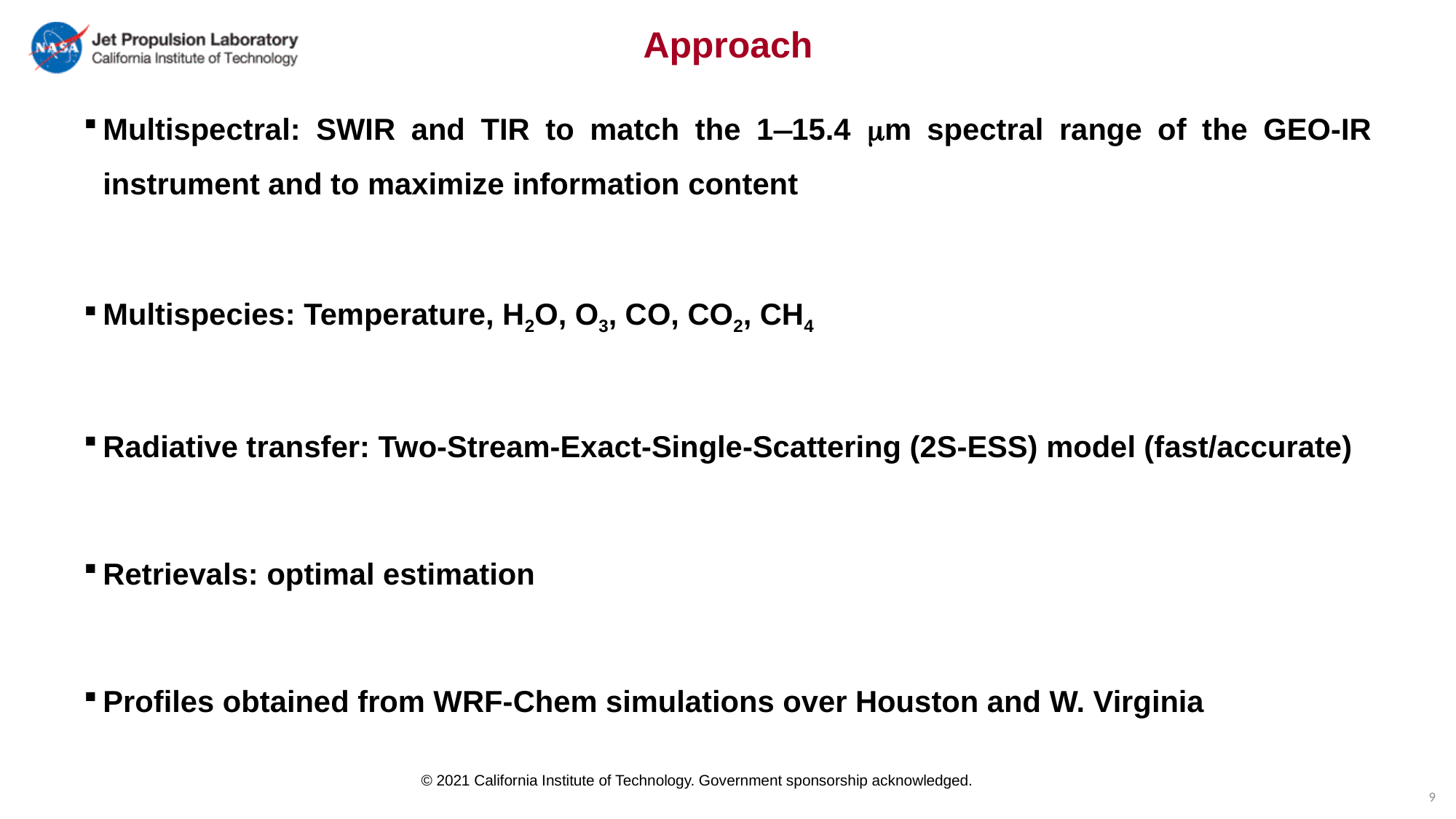

# Approach
Multispectral: SWIR and TIR to match the 1⎼15.4 μm spectral range of the GEO-IR instrument and to maximize information content

Multispecies: Temperature, H2O, O3, CO, CO2, CH4

Radiative transfer: Two-Stream-Exact-Single-Scattering (2S-ESS) model (fast/accurate)

Retrievals: optimal estimation

Profiles obtained from WRF-Chem simulations over Houston and W. Virginia

9